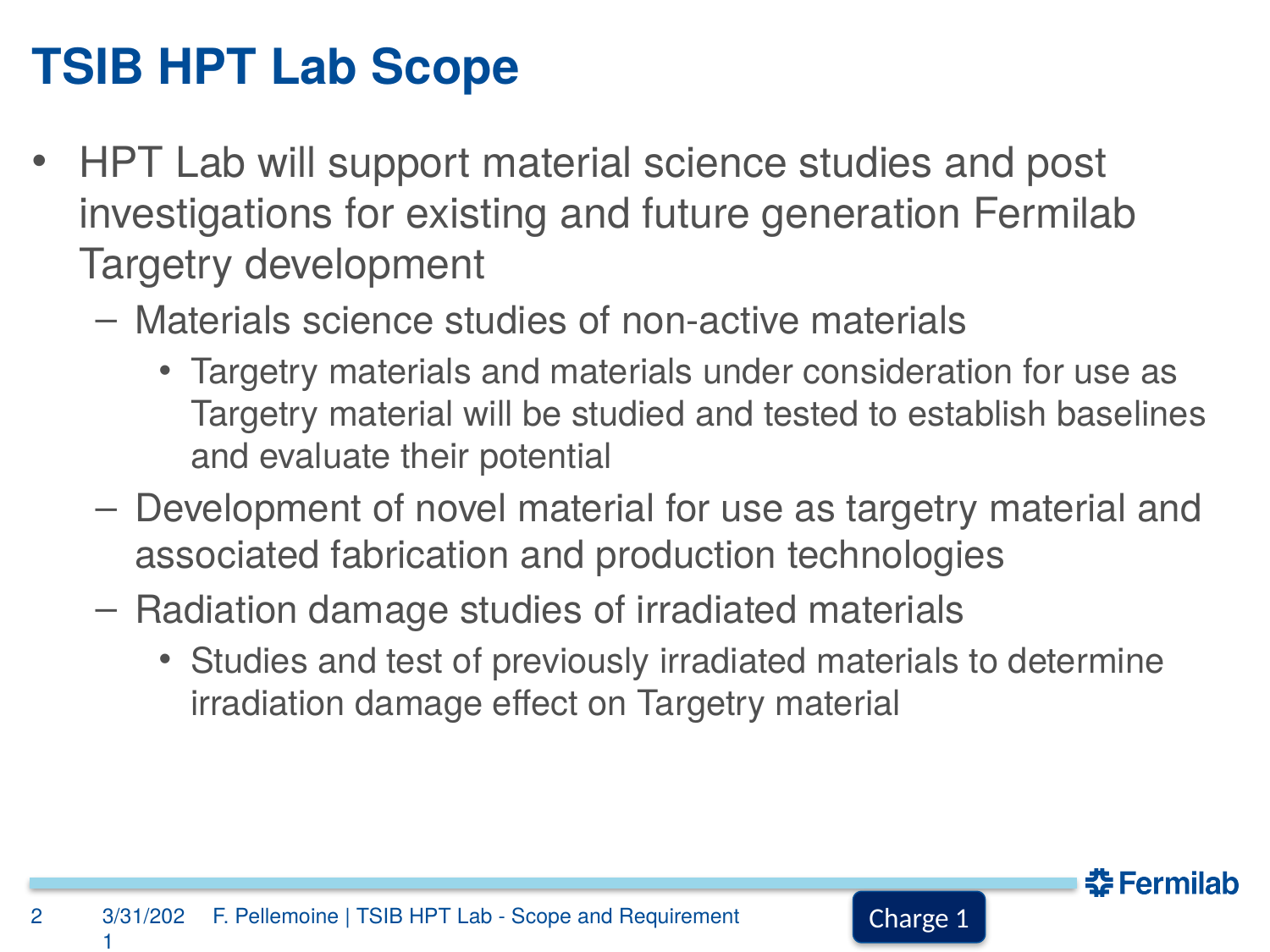

# TSIB HPT Lab Scope
HPT Lab will support material science studies and post investigations for existing and future generation Fermilab Targetry development
Materials science studies of non-active materials
Targetry materials and materials under consideration for use as Targetry material will be studied and tested to establish baselines and evaluate their potential
Development of novel material for use as targetry material and associated fabrication and production technologies
Radiation damage studies of irradiated materials
Studies and test of previously irradiated materials to determine irradiation damage effect on Targetry material

Charge 1
2
3/31/2021
F. Pellemoine | TSIB HPT Lab - Scope and Requirement